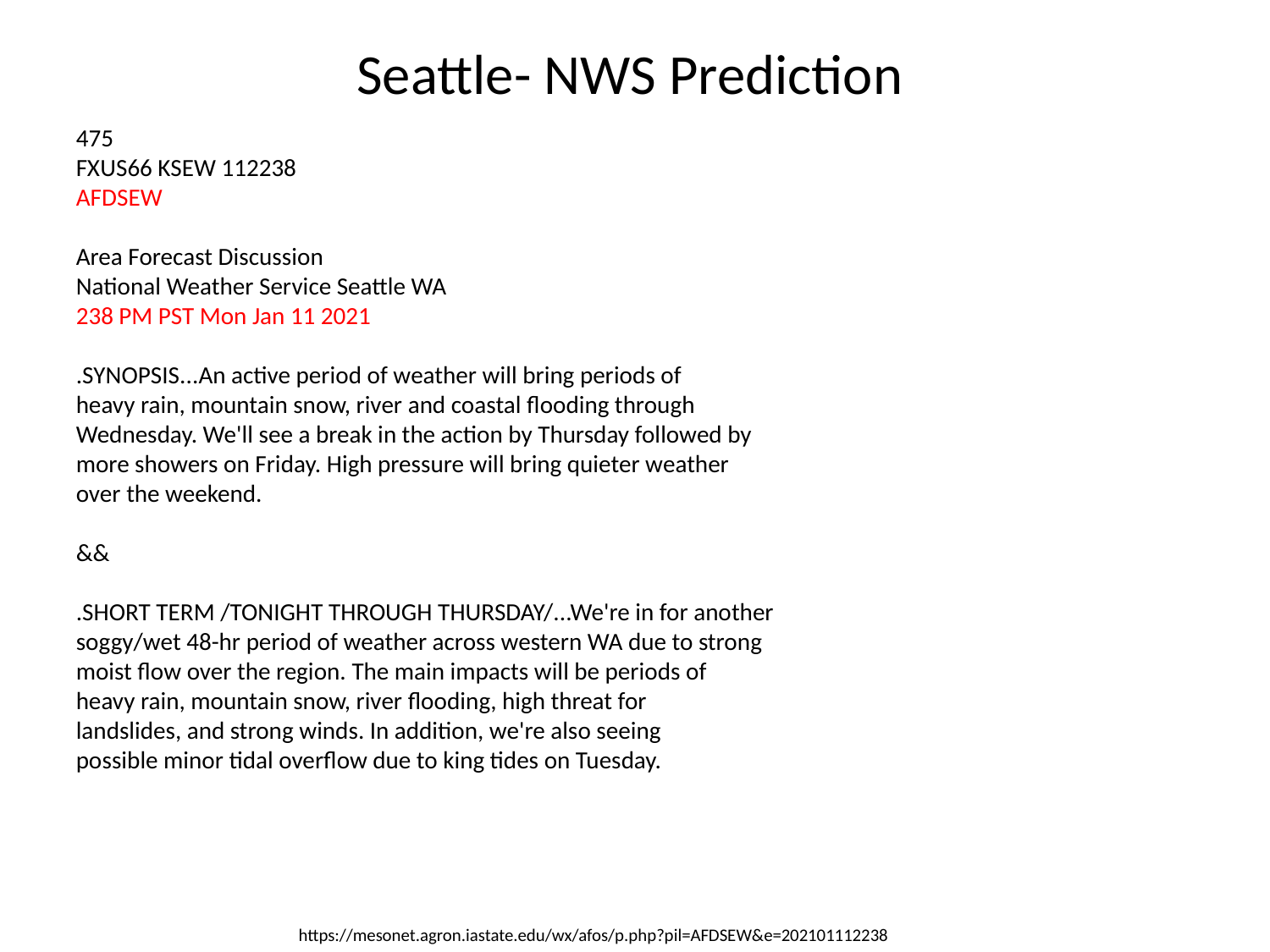

Seattle- NWS Prediction
475
FXUS66 KSEW 112238
AFDSEW

Area Forecast Discussion
National Weather Service Seattle WA
238 PM PST Mon Jan 11 2021

.SYNOPSIS...An active period of weather will bring periods of
heavy rain, mountain snow, river and coastal flooding through
Wednesday. We'll see a break in the action by Thursday followed by
more showers on Friday. High pressure will bring quieter weather
over the weekend.

&&

.SHORT TERM /TONIGHT THROUGH THURSDAY/...We're in for another
soggy/wet 48-hr period of weather across western WA due to strong
moist flow over the region. The main impacts will be periods of
heavy rain, mountain snow, river flooding, high threat for
landslides, and strong winds. In addition, we're also seeing
possible minor tidal overflow due to king tides on Tuesday.

https://mesonet.agron.iastate.edu/wx/afos/p.php?pil=AFDSEW&e=202101112238